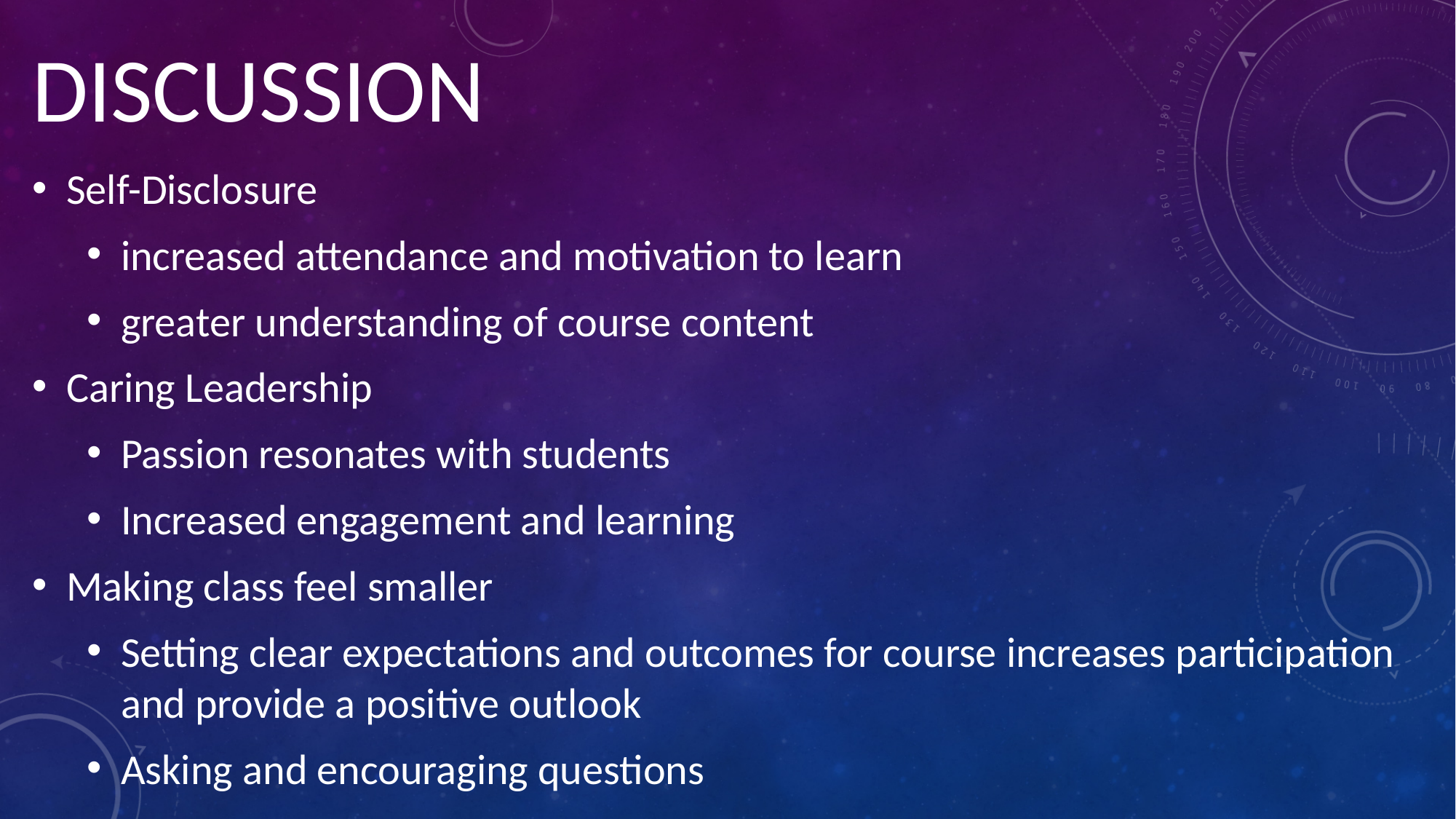

# Discussion
Self-Disclosure
increased attendance and motivation to learn
greater understanding of course content
Caring Leadership
Passion resonates with students
Increased engagement and learning
Making class feel smaller
Setting clear expectations and outcomes for course increases participation and provide a positive outlook
Asking and encouraging questions